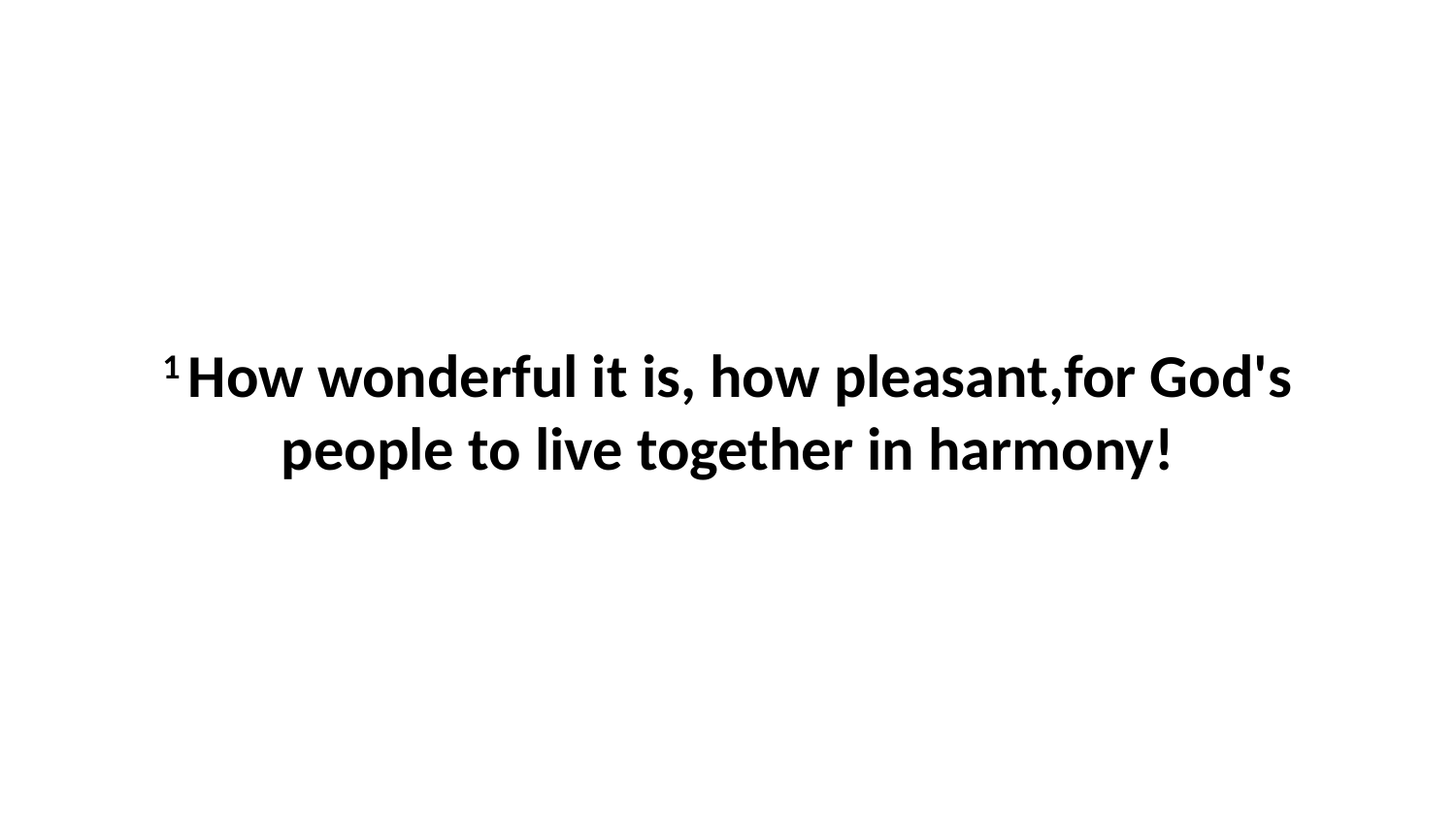

1 How wonderful it is, how pleasant,for God's people to live together in harmony!